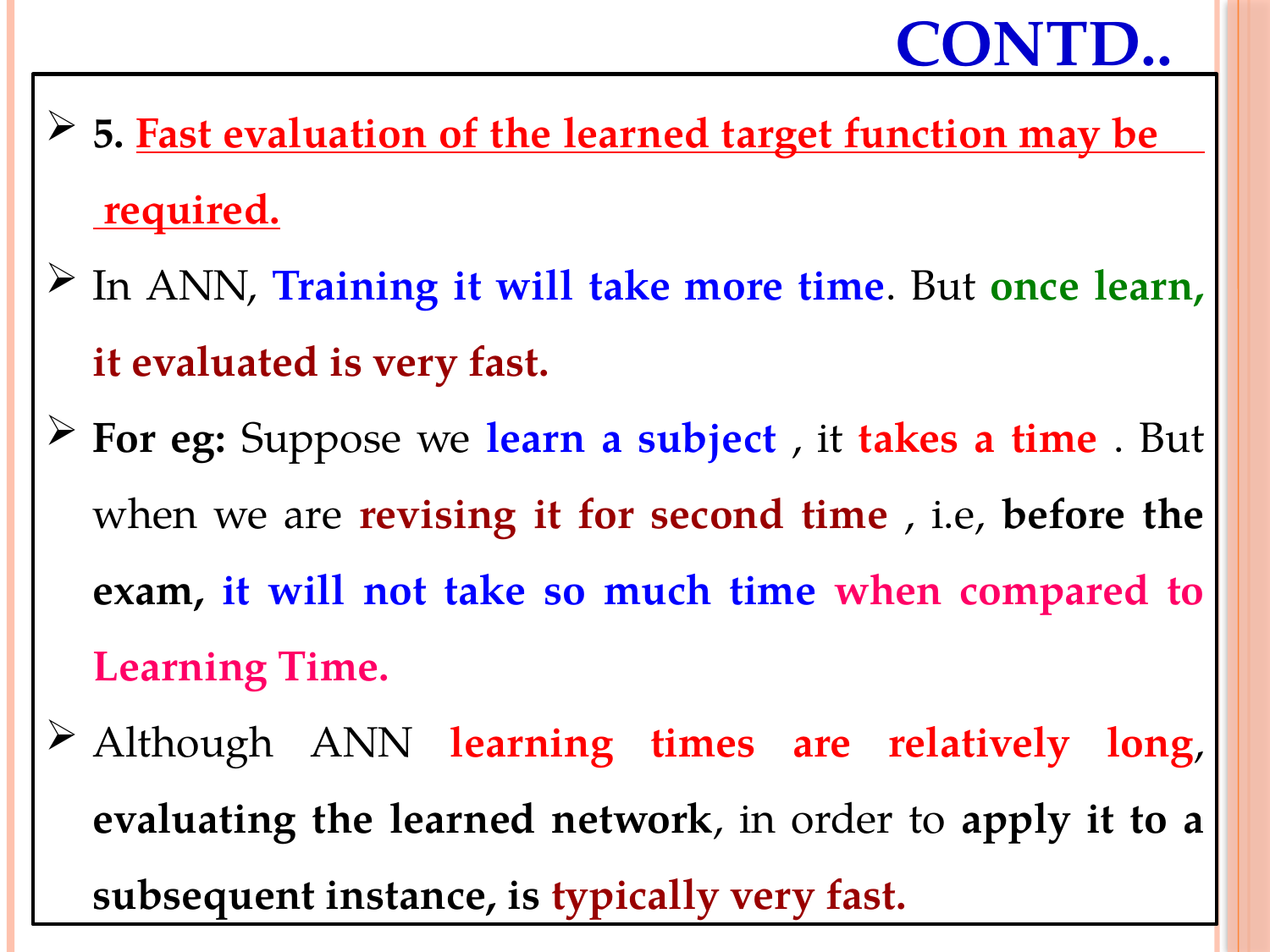

# Contd..
5. Fast evaluation of the learned target function may be      required.
In ANN, Training it will take more time. But once learn, it evaluated is very fast.
For eg: Suppose we learn a subject , it takes a time . But when we are revising it for second time , i.e, before the exam, it will not take so much time when compared to Learning Time.
Although ANN learning times are relatively long, evaluating the learned network, in order to apply it to a subsequent instance, is typically very fast.
18